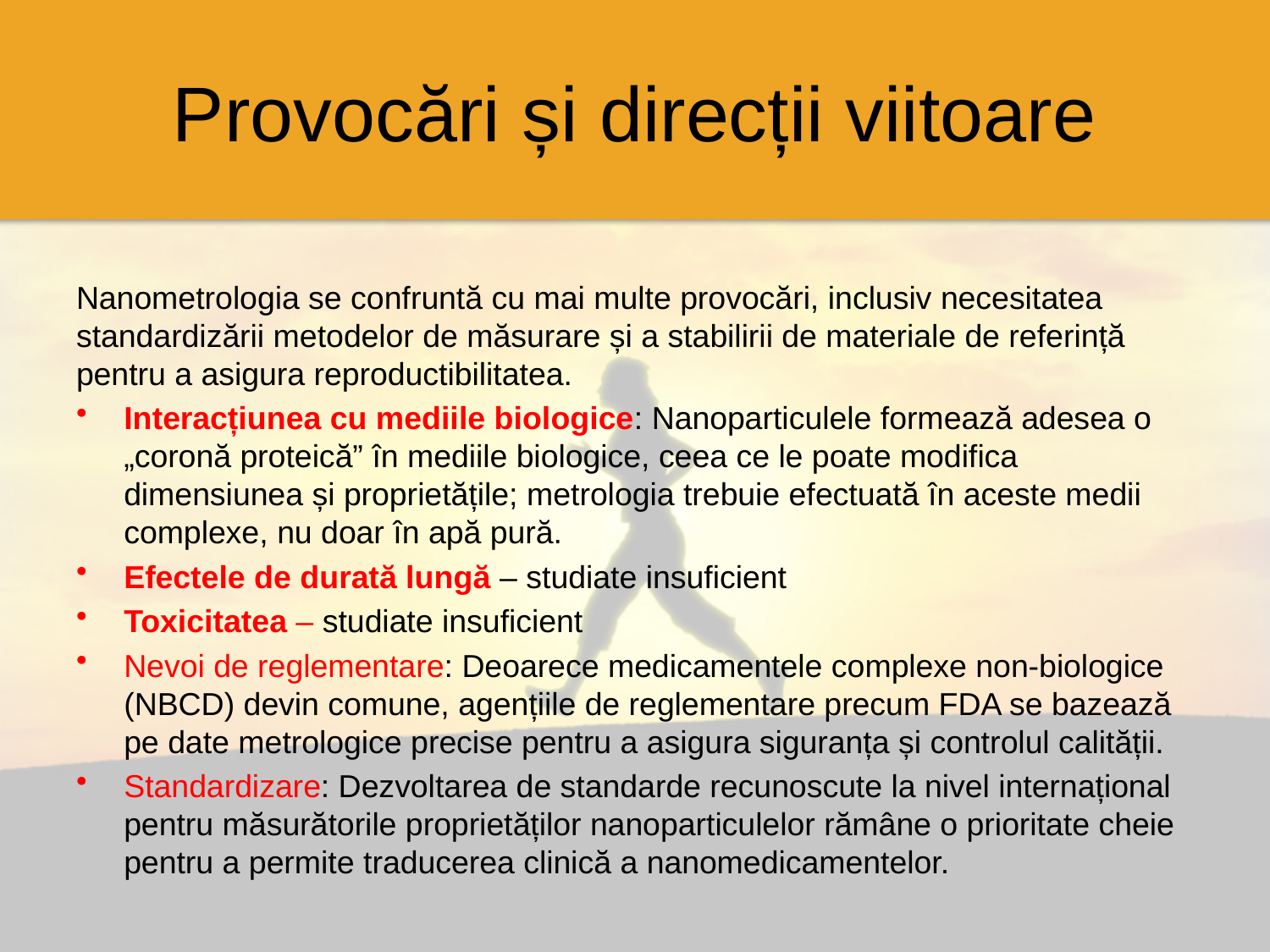

# Provocări și direcții viitoare
Nanometrologia se confruntă cu mai multe provocări, inclusiv necesitatea standardizării metodelor de măsurare și a stabilirii de materiale de referință pentru a asigura reproductibilitatea.
Interacțiunea cu mediile biologice: Nanoparticulele formează adesea o „coronă proteică” în mediile biologice, ceea ce le poate modifica dimensiunea și proprietățile; metrologia trebuie efectuată în aceste medii complexe, nu doar în apă pură.
Efectele de durată lungă – studiate insuficient
Toxicitatea – studiate insuficient
Nevoi de reglementare: Deoarece medicamentele complexe non-biologice (NBCD) devin comune, agențiile de reglementare precum FDA se bazează pe date metrologice precise pentru a asigura siguranța și controlul calității.
Standardizare: Dezvoltarea de standarde recunoscute la nivel internațional pentru măsurătorile proprietăților nanoparticulelor rămâne o prioritate cheie pentru a permite traducerea clinică a nanomedicamentelor.